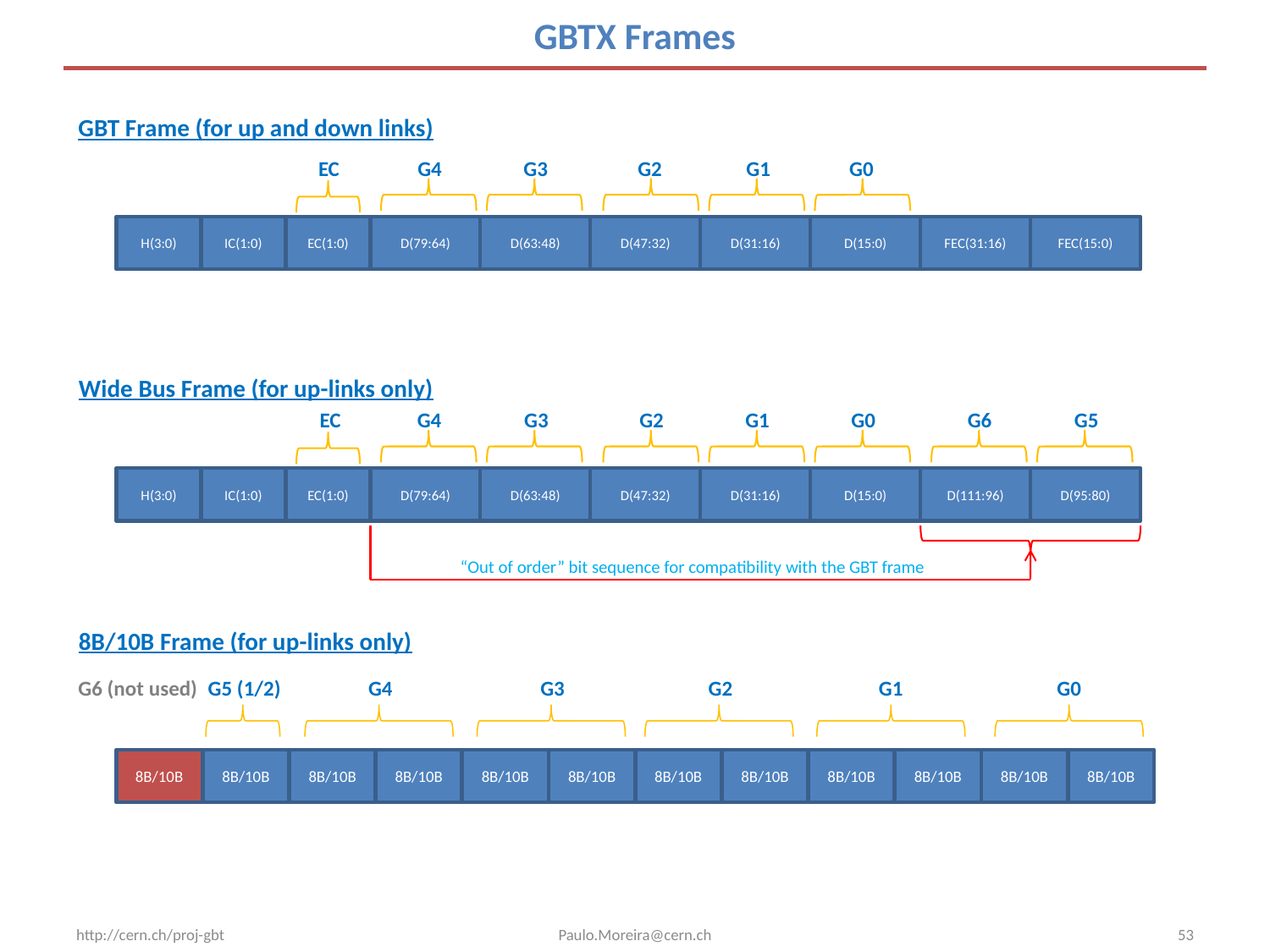

# GBTX Frames
GBT Frame (for up and down links)

EC
G4
G3
G2
G1
G0

H(3:0)
IC(1:0)
EC(1:0)

D(79:64)
D(63:48)
D(47:32)
D(31:16)
D(15:0)
FEC(31:16)
FEC(15:0)
Wide Bus Frame (for up-links only)

EC
G4
G3
G2
G1
G0
G6
G5

H(3:0)
IC(1:0)
EC(1:0)

D(79:64)
D(63:48)
D(47:32)
D(31:16)
D(15:0)
D(111:96)
D(95:80)
“Out of order” bit sequence for compatibility with the GBT frame
8B/10B Frame (for up-links only)

G6 (not used)
G5 (1/2)
G4
G3
G2
G1
G0

8B/10B
8B/10B
8B/10B
8B/10B
8B/10B
8B/10B
8B/10B
8B/10B
8B/10B
8B/10B
8B/10B
8B/10B
http://cern.ch/proj-gbt
Paulo.Moreira@cern.ch
53